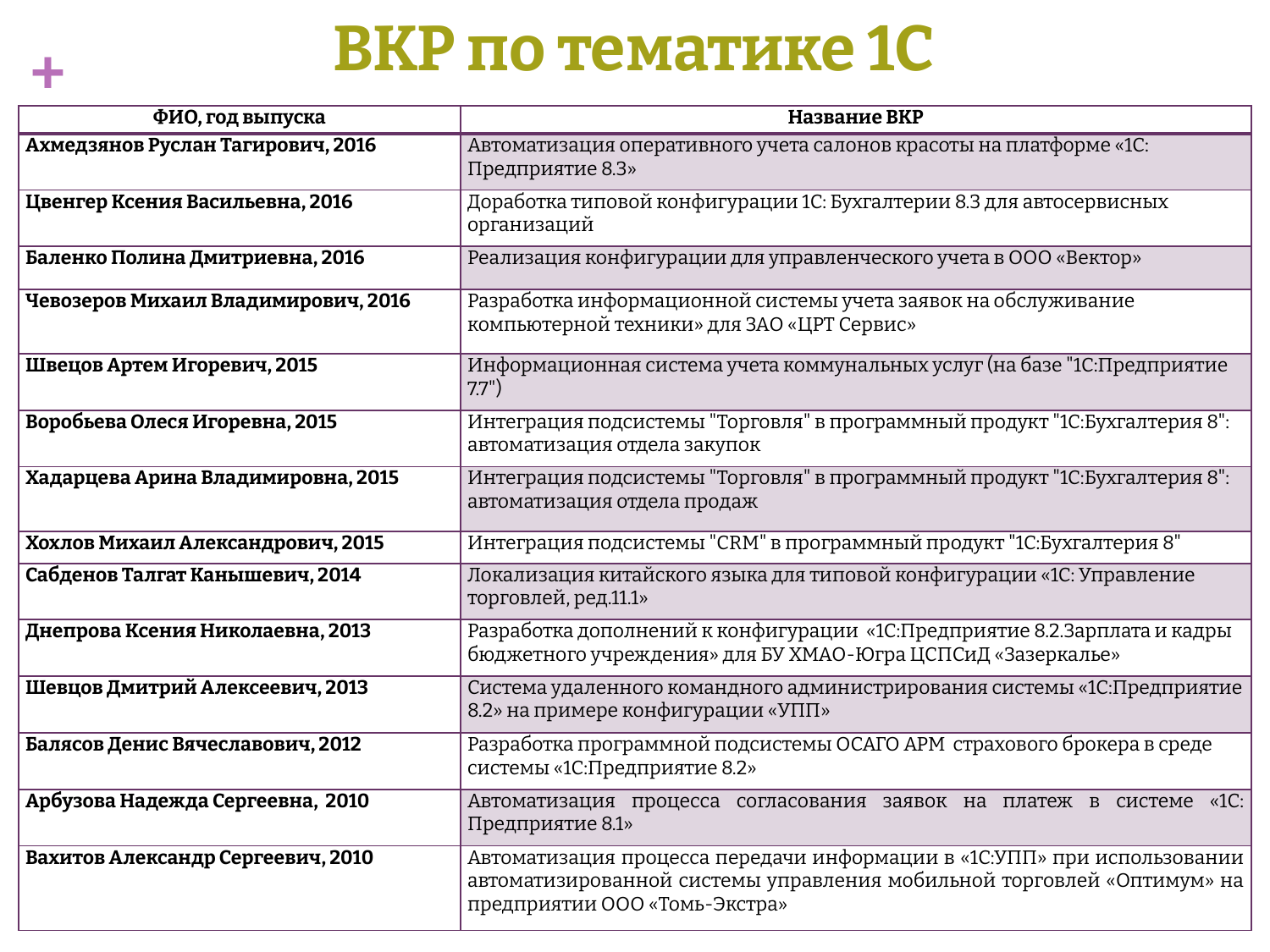

ВКР по тематике 1С
| ФИО, год выпуска | Название ВКР |
| --- | --- |
| Ахмедзянов Руслан Тагирович, 2016 | Автоматизация оперативного учета салонов красоты на платформе «1С: Предприятие 8.3» |
| Цвенгер Ксения Васильевна, 2016 | Доработка типовой конфигурации 1С: Бухгалтерии 8.3 для автосервисных организаций |
| Баленко Полина Дмитриевна, 2016 | Реализация конфигурации для управленческого учета в ООО «Вектор» |
| Чевозеров Михаил Владимирович, 2016 | Разработка информационной системы учета заявок на обслуживание компьютерной техники» для ЗАО «ЦРТ Сервис» |
| Швецов Артем Игоревич, 2015 | Информационная система учета коммунальных услуг (на базе "1С:Предприятие 7.7") |
| Воробьева Олеся Игоревна, 2015 | Интеграция подсистемы "Торговля" в программный продукт "1С:Бухгалтерия 8": автоматизация отдела закупок |
| Хадарцева Арина Владимировна, 2015 | Интеграция подсистемы "Торговля" в программный продукт "1С:Бухгалтерия 8": автоматизация отдела продаж |
| Хохлов Михаил Александрович, 2015 | Интеграция подсистемы "CRM" в программный продукт "1С:Бухгалтерия 8" |
| Сабденов Талгат Канышевич, 2014 | Локализация китайского языка для типовой конфигурации «1С: Управление торговлей, ред.11.1» |
| Днепрова Ксения Николаевна, 2013 | Разработка дополнений к конфигурации «1С:Предприятие 8.2.Зарплата и кадры бюджетного учреждения» для БУ ХМАО-Югра ЦСПСиД «Зазеркалье» |
| Шевцов Дмитрий Алексеевич, 2013 | Система удаленного командного администрирования системы «1С:Предприятие 8.2» на примере конфигурации «УПП» |
| Балясов Денис Вячеславович, 2012 | Разработка программной подсистемы ОСАГО АРМ страхового брокера в среде системы «1С:Предприятие 8.2» |
| Арбузова Надежда Сергеевна, 2010 | Автоматизация процесса согласования заявок на платеж в системе «1С: Предприятие 8.1» |
| Вахитов Александр Сергеевич, 2010 | Автоматизация процесса передачи информации в «1С:УПП» при использовании автоматизированной системы управления мобильной торговлей «Оптимум» на предприятии ООО «Томь-Экстра» |